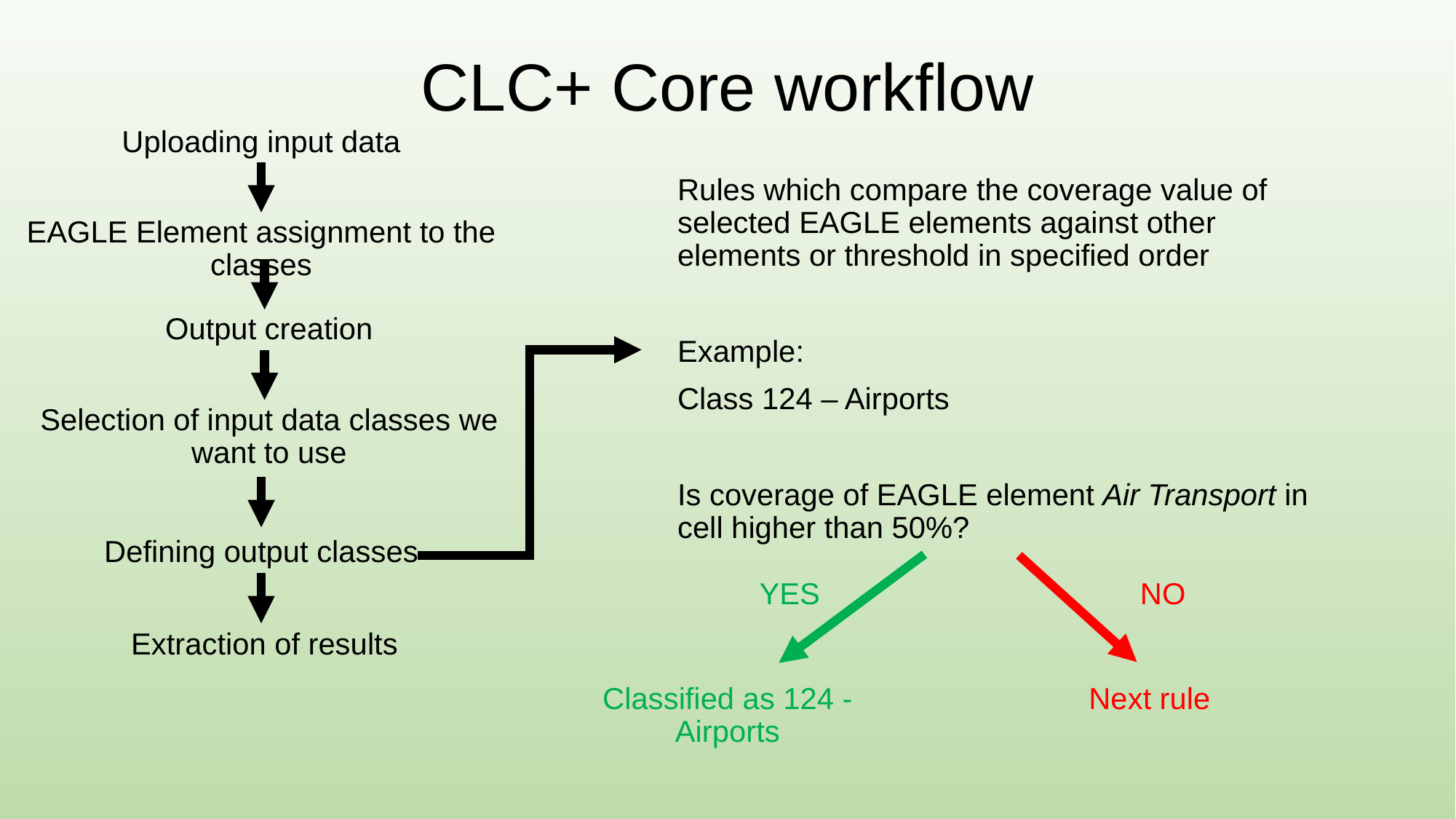

# CLC+ Core workflow
Uploading input data
Rules which compare the coverage value of selected EAGLE elements against other elements or threshold in specified order

Example:
Class 124 – Airports

Is coverage of EAGLE element Air Transport in cell higher than 50%?
EAGLE Element assignment to the classes
Output creation
Selection of input data classes we want to use
Defining output classes
YES
NO
Extraction of results
Classified as 124 - Airports
Next rule